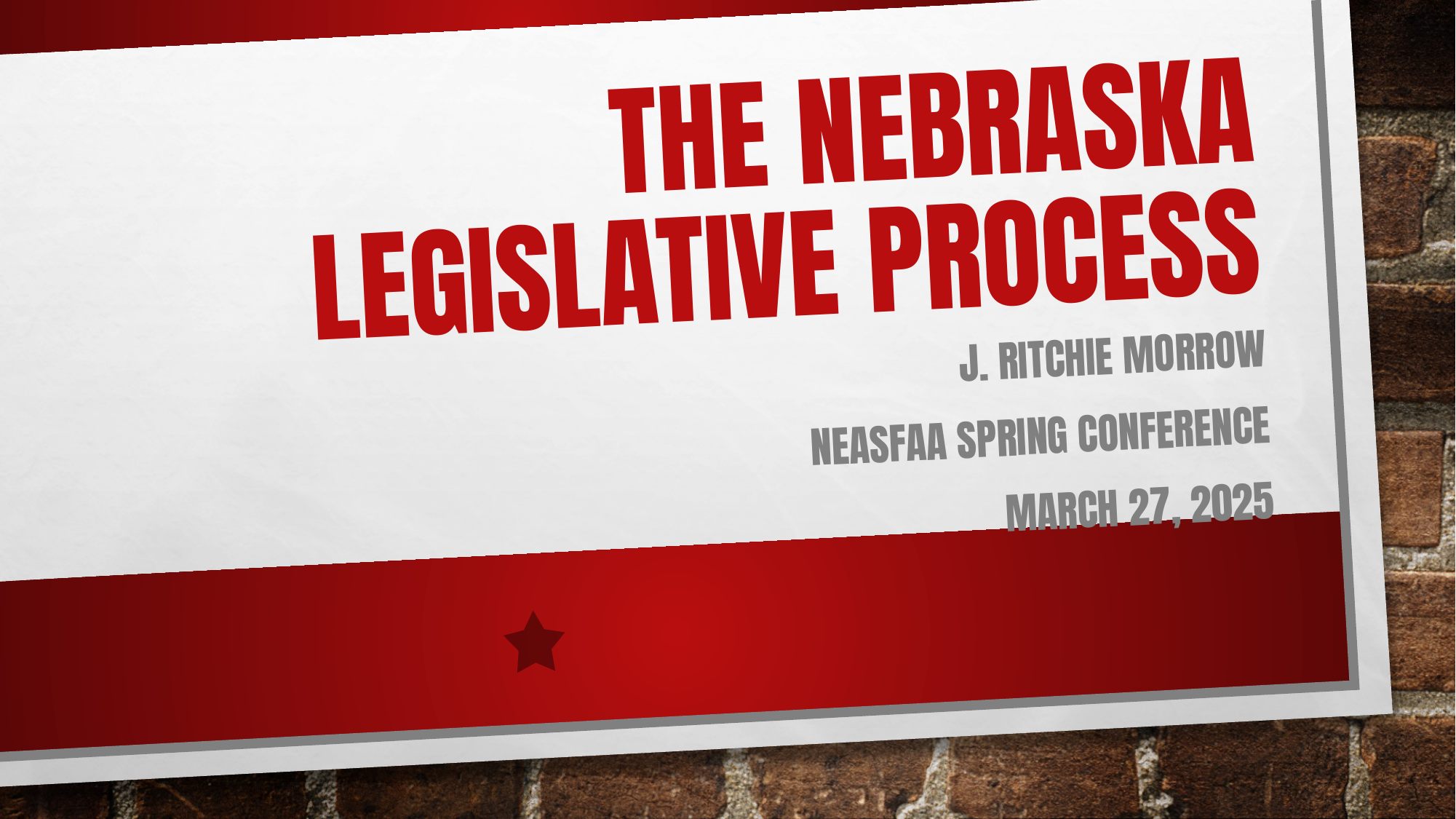

# The Nebraska LEGISLATIVE PROCESS
J. Ritchie Morrow
NeASFAA Spring Conference
March 27, 2025